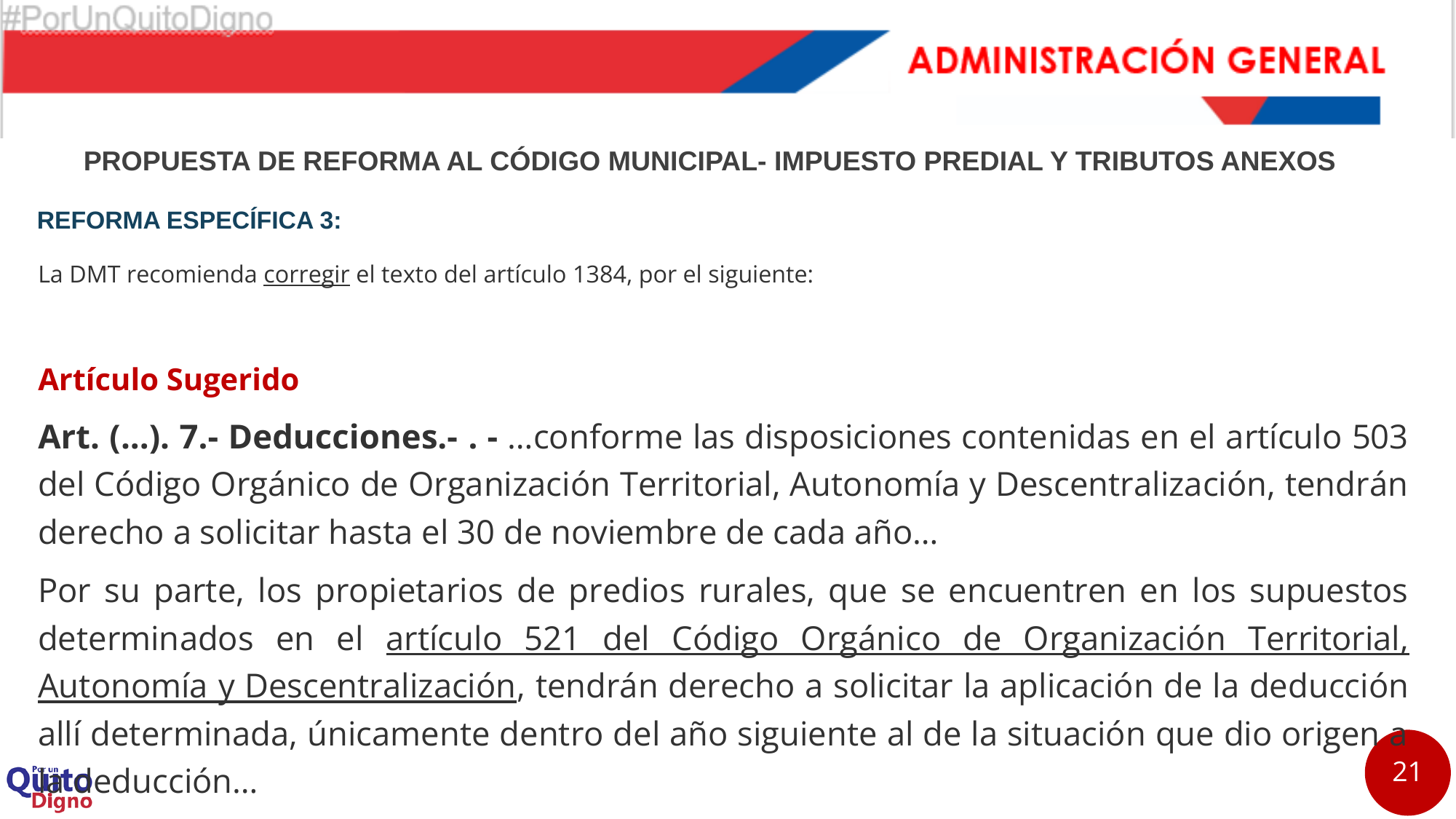

PROPUESTA DE REFORMA AL CÓDIGO MUNICIPAL- IMPUESTO PREDIAL Y TRIBUTOS ANEXOS
REFORMA ESPECÍFICA 3:
La DMT recomienda corregir el texto del artículo 1384, por el siguiente:

Artículo Sugerido
Art. (...). 7.- Deducciones.- . - …conforme las disposiciones contenidas en el artículo 503 del Código Orgánico de Organización Territorial, Autonomía y Descentralización, tendrán derecho a solicitar hasta el 30 de noviembre de cada año…
Por su parte, los propietarios de predios rurales, que se encuentren en los supuestos determinados en el artículo 521 del Código Orgánico de Organización Territorial, Autonomía y Descentralización, tendrán derecho a solicitar la aplicación de la deducción allí determinada, únicamente dentro del año siguiente al de la situación que dio origen a la deducción…
21